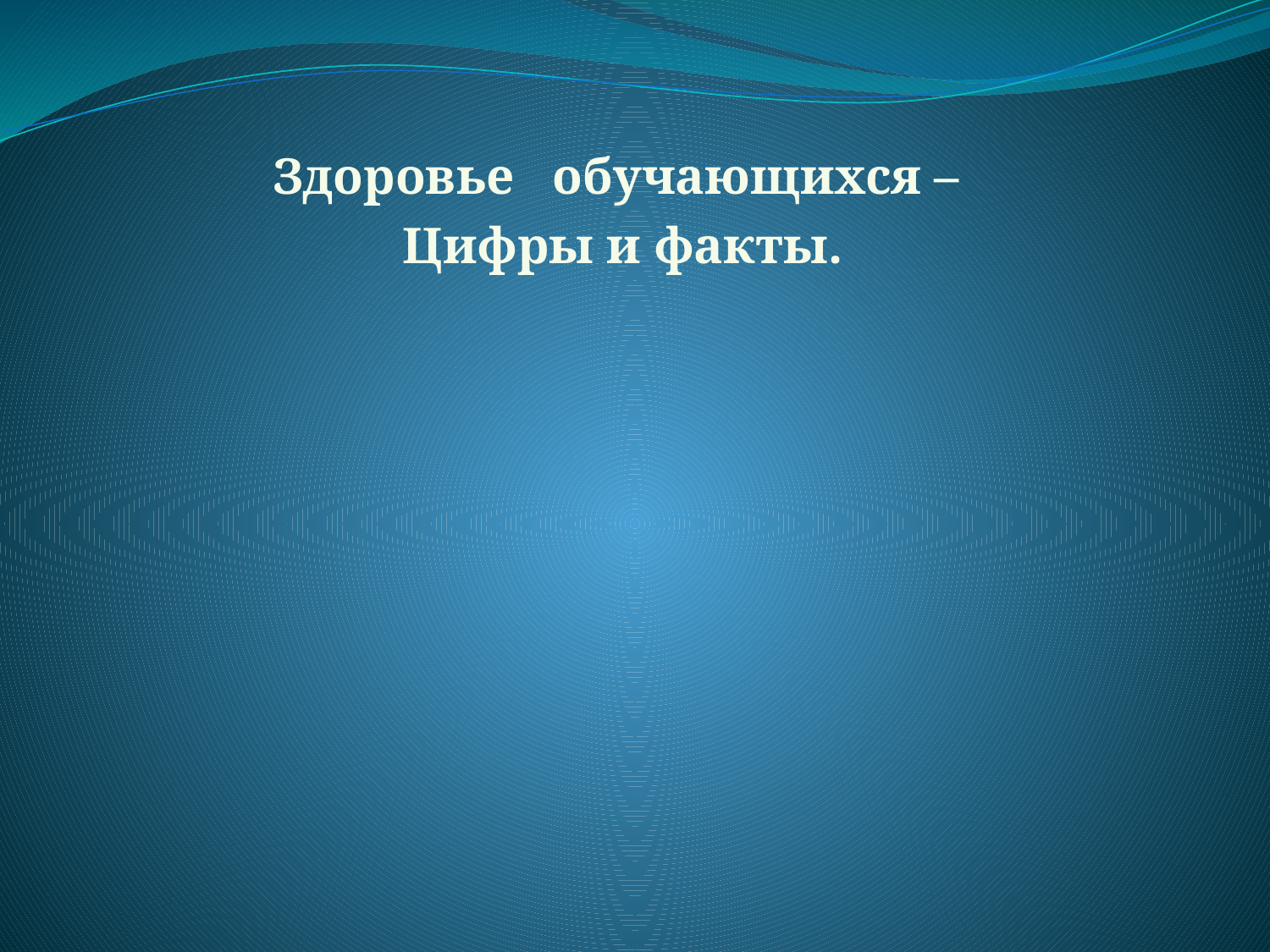

Здоровье   обучающихся –
Цифры и факты.

#